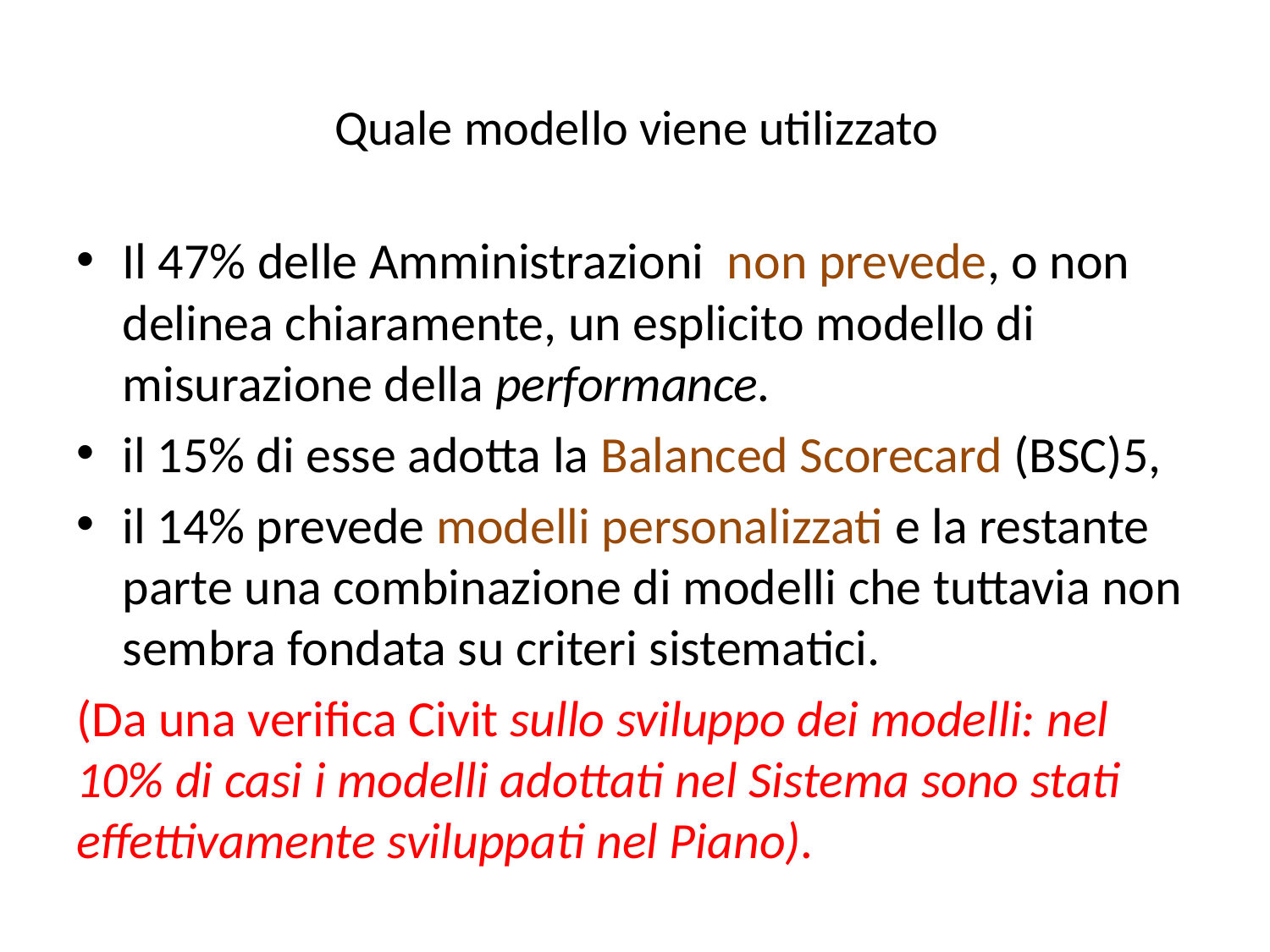

# Quale modello viene utilizzato
Il 47% delle Amministrazioni  non prevede, o non delinea chiaramente, un esplicito modello di misurazione della performance.
il 15% di esse adotta la Balanced Scorecard (BSC)5,
il 14% prevede modelli personalizzati e la restante parte una combinazione di modelli che tuttavia non sembra fondata su criteri sistematici.
(Da una verifica Civit sullo sviluppo dei modelli: nel 10% di casi i modelli adottati nel Sistema sono stati effettivamente sviluppati nel Piano).